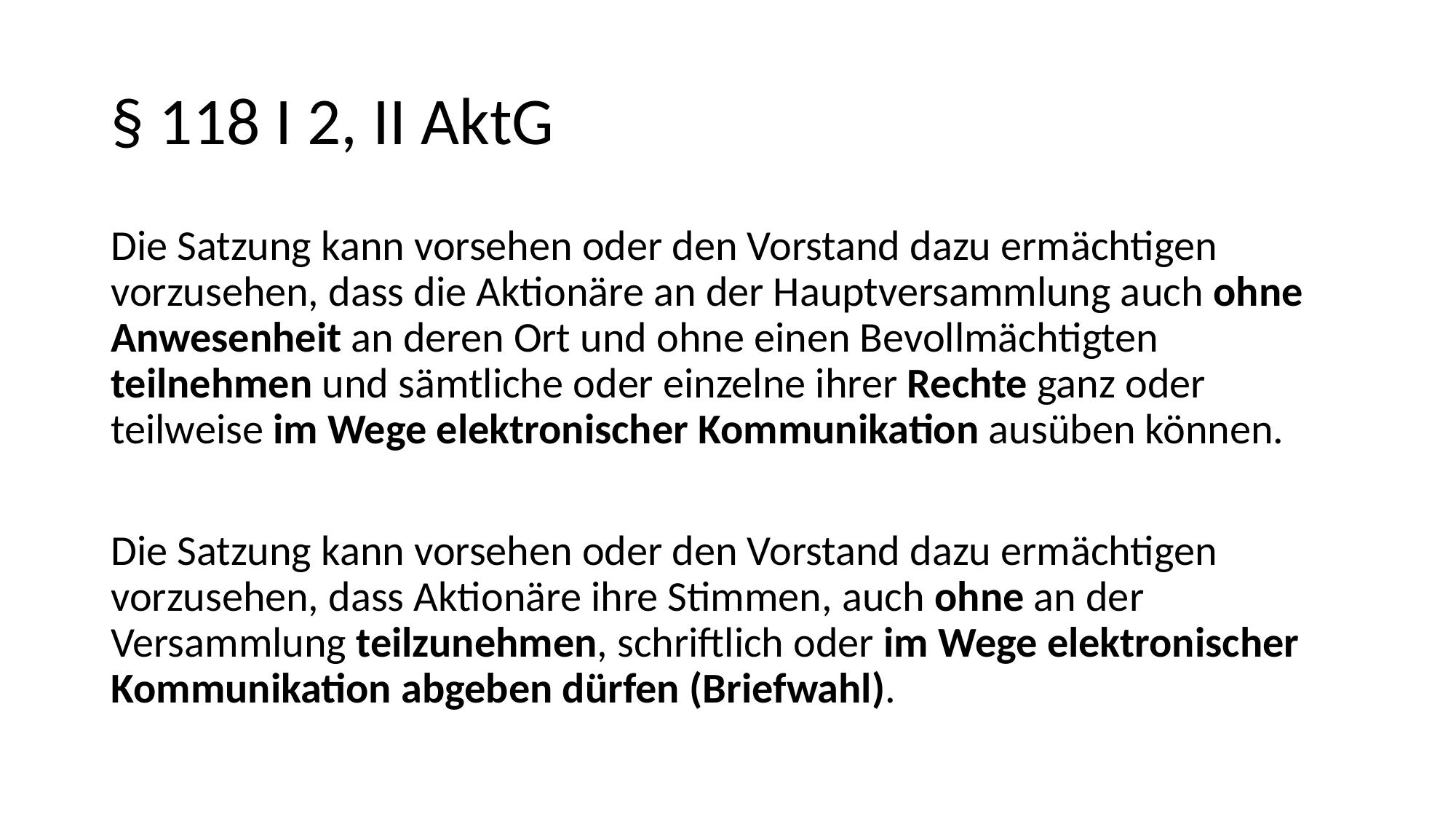

# § 118 I 2, II AktG
Die Satzung kann vorsehen oder den Vorstand dazu ermächtigen vorzusehen, dass die Aktionäre an der Hauptversammlung auch ohne Anwesenheit an deren Ort und ohne einen Bevollmächtigten teilnehmen und sämtliche oder einzelne ihrer Rechte ganz oder teilweise im Wege elektronischer Kommunikation ausüben können.

Die Satzung kann vorsehen oder den Vorstand dazu ermächtigen vorzusehen, dass Aktionäre ihre Stimmen, auch ohne an der Versammlung teilzunehmen, schriftlich oder im Wege elektronischer Kommunikation abgeben dürfen (Briefwahl).